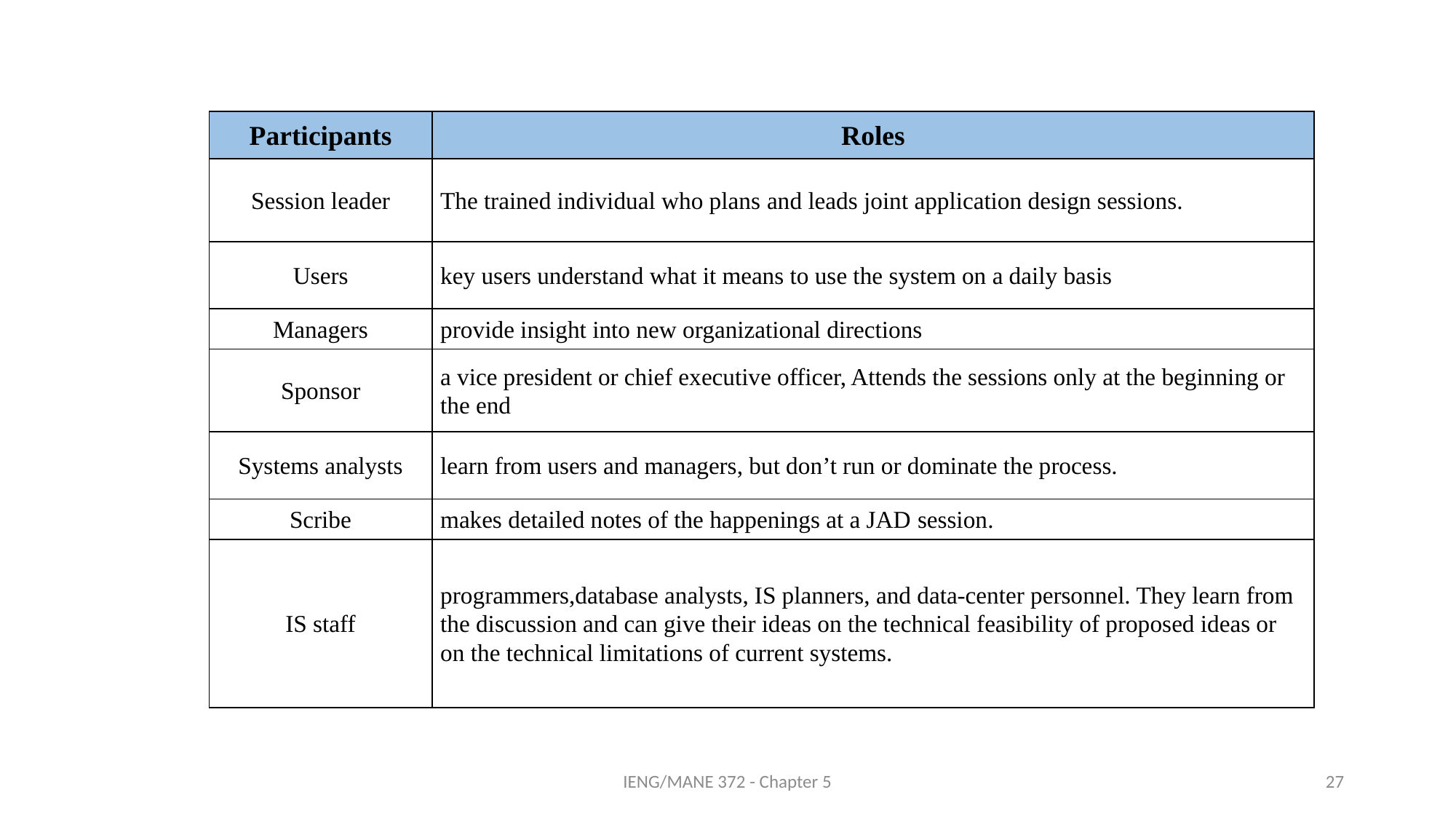

| Participants | Roles |
| --- | --- |
| Session leader | The trained individual who plans and leads joint application design sessions. |
| Users | key users understand what it means to use the system on a daily basis |
| Managers | provide insight into new organizational directions |
| Sponsor | a vice president or chief executive officer, Attends the sessions only at the beginning or the end |
| Systems analysts | learn from users and managers, but don’t run or dominate the process. |
| Scribe | makes detailed notes of the happenings at a JAD session. |
| IS staff | programmers,database analysts, IS planners, and data-center personnel. They learn from the discussion and can give their ideas on the technical feasibility of proposed ideas or on the technical limitations of current systems. |
IENG/MANE 372 - Chapter 5
27